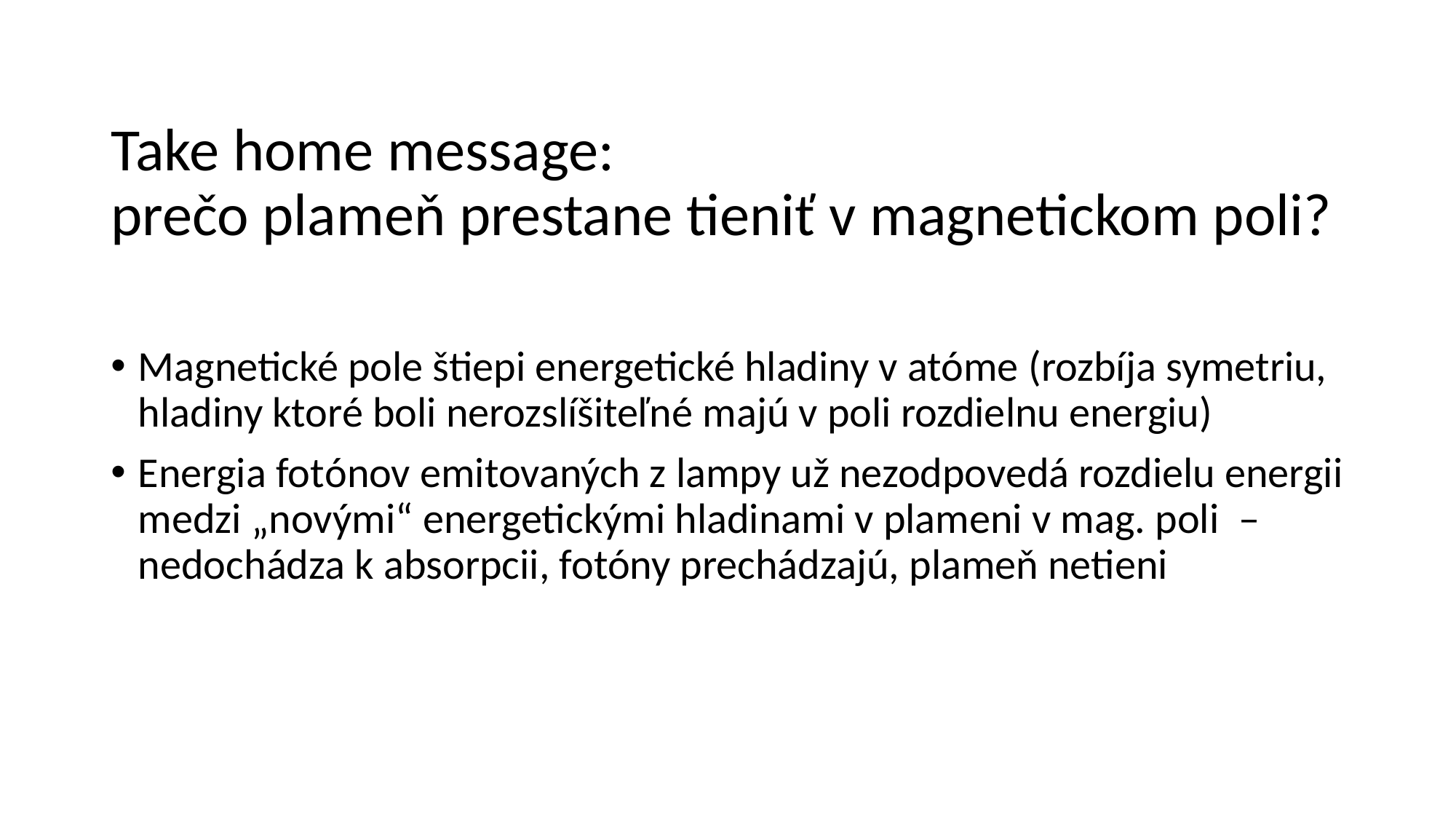

# Take home message: prečo plameň prestane tieniť v magnetickom poli?
Magnetické pole štiepi energetické hladiny v atóme (rozbíja symetriu, hladiny ktoré boli nerozslíšiteľné majú v poli rozdielnu energiu)
Energia fotónov emitovaných z lampy už nezodpovedá rozdielu energii medzi „novými“ energetickými hladinami v plameni v mag. poli  – nedochádza k absorpcii, fotóny prechádzajú, plameň netieni